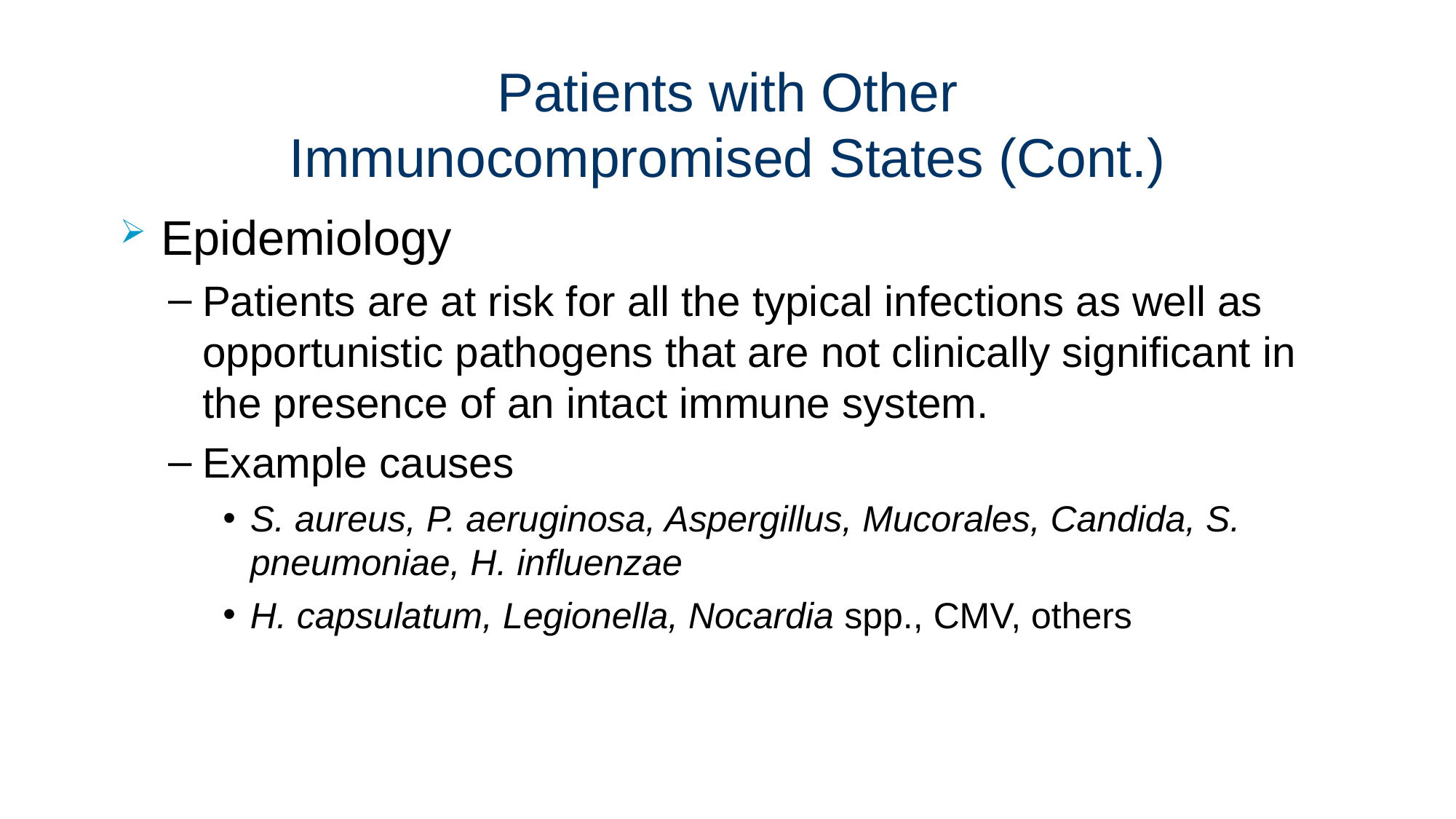

# Patients with Other Immunocompromised States (Cont.)
Epidemiology
Patients are at risk for all the typical infections as well as opportunistic pathogens that are not clinically significant in the presence of an intact immune system.
Example causes
S. aureus, P. aeruginosa, Aspergillus, Mucorales, Candida, S. pneumoniae, H. influenzae
H. capsulatum, Legionella, Nocardia spp., CMV, others